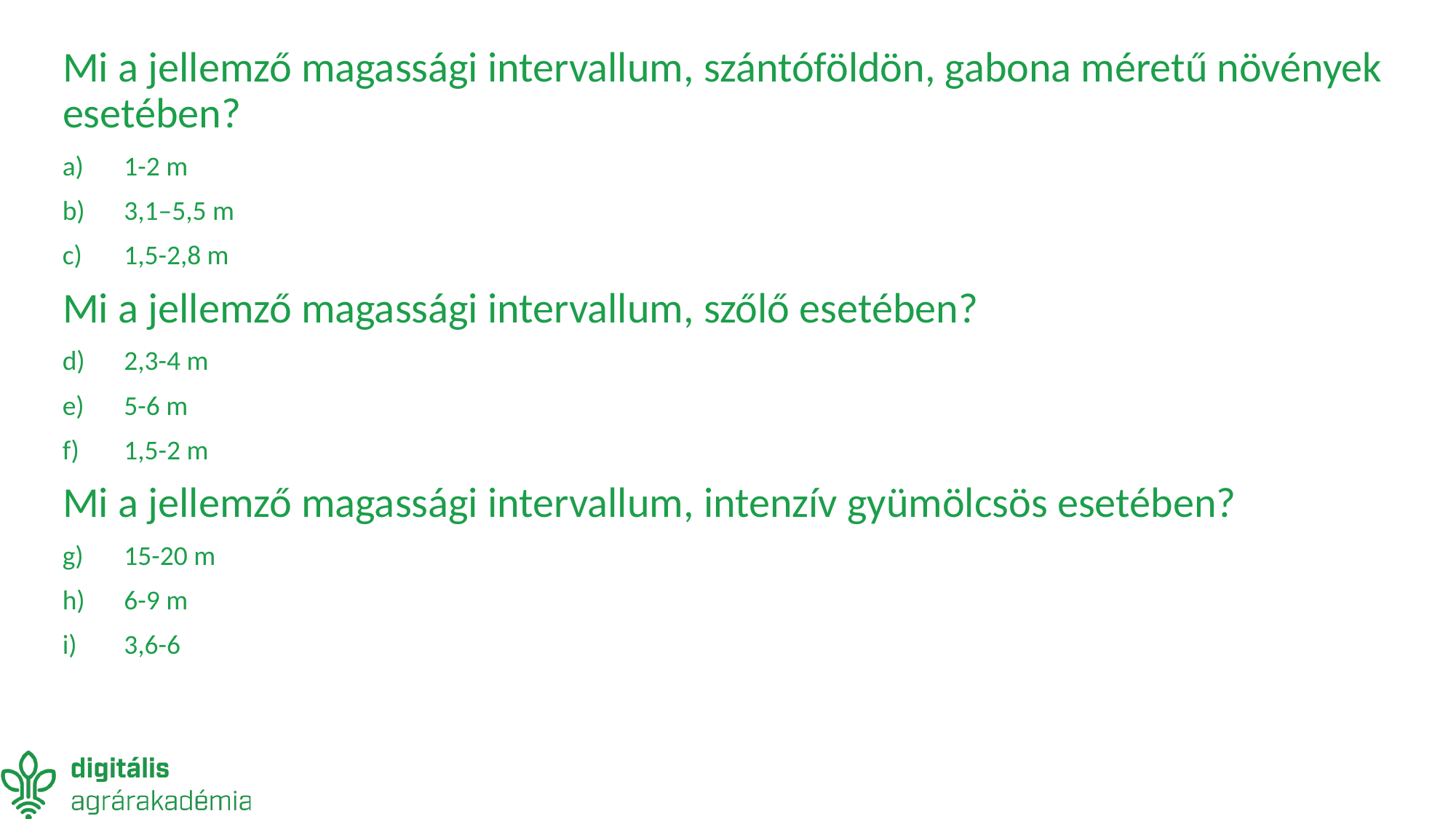

Mi a jellemző magassági intervallum, szántóföldön, gabona méretű növények esetében?
1-2 m
3,1–5,5 m
1,5-2,8 m
Mi a jellemző magassági intervallum, szőlő esetében?
2,3-4 m
5-6 m
1,5-2 m
Mi a jellemző magassági intervallum, intenzív gyümölcsös esetében?
15-20 m
6-9 m
3,6-6